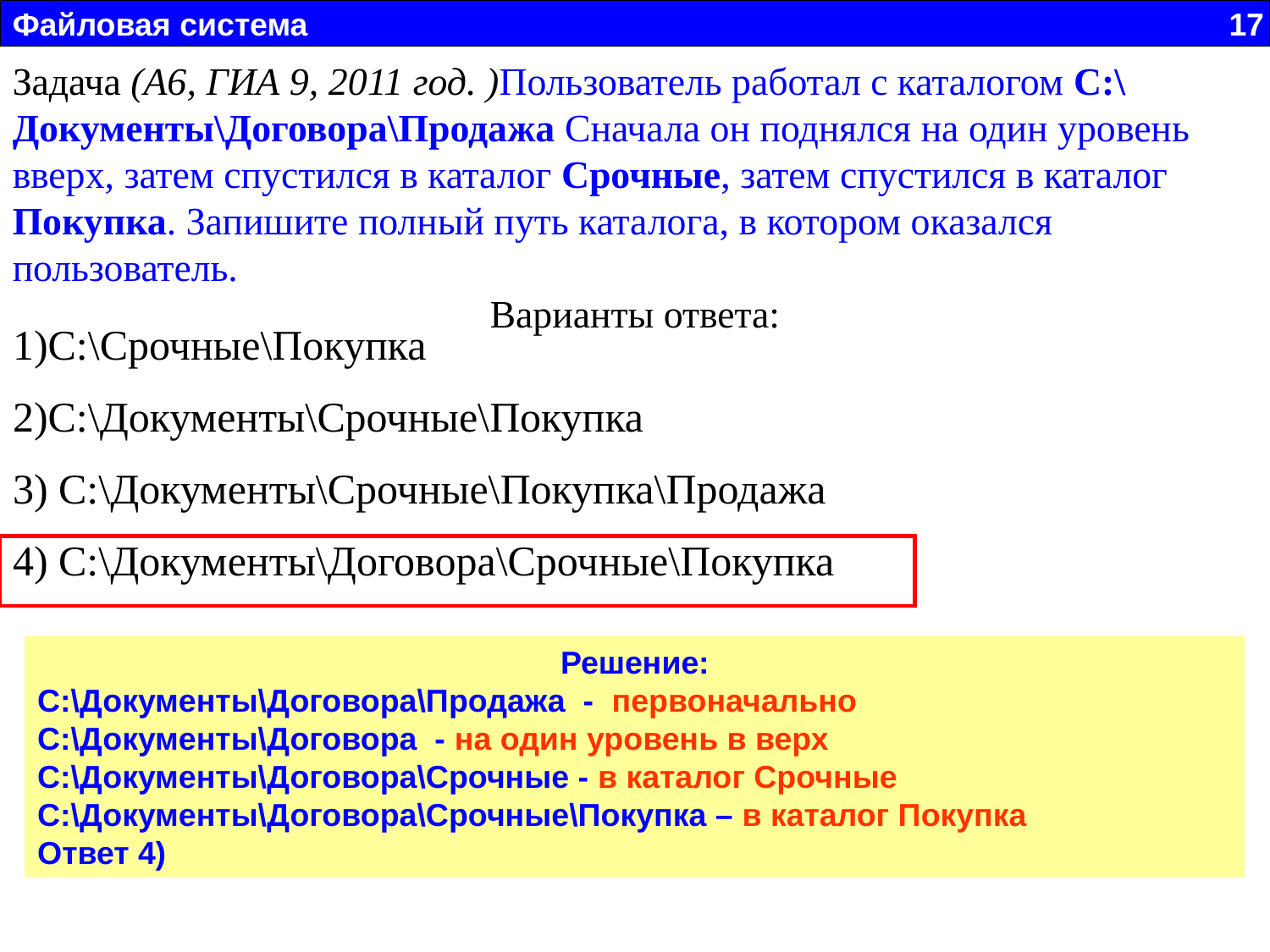

Файловая система                                                                                                        17
Задача (А6, ГИА 9, 2011 год. )Пользователь работал с каталогом С:\Документы\Договора\Продажа Сначала он поднялся на один уровень вверх, затем спустился в каталог Срочные, затем спустился в каталог Покупка. Запишите полный путь каталога, в котором оказался пользователь.
Варианты ответа:
| 1)С:\Срочные\Покупка |  |
| --- | --- |
| 2)С:\Документы\Срочные\Покупка |  |
| 3) С:\Документы\Срочные\Покупка\Продажа |  |
| 4) С:\Документы\Договора\Срочные\Покупка |  |

Решение:
С:\Документы\Договора\Продажа  -  первоначально
С:\Документы\Договора  - на один уровень в верх
С:\Документы\Договора\Срочные - в каталог Срочные
С:\Документы\Договора\Срочные\Покупка – в каталог Покупка
Ответ 4)